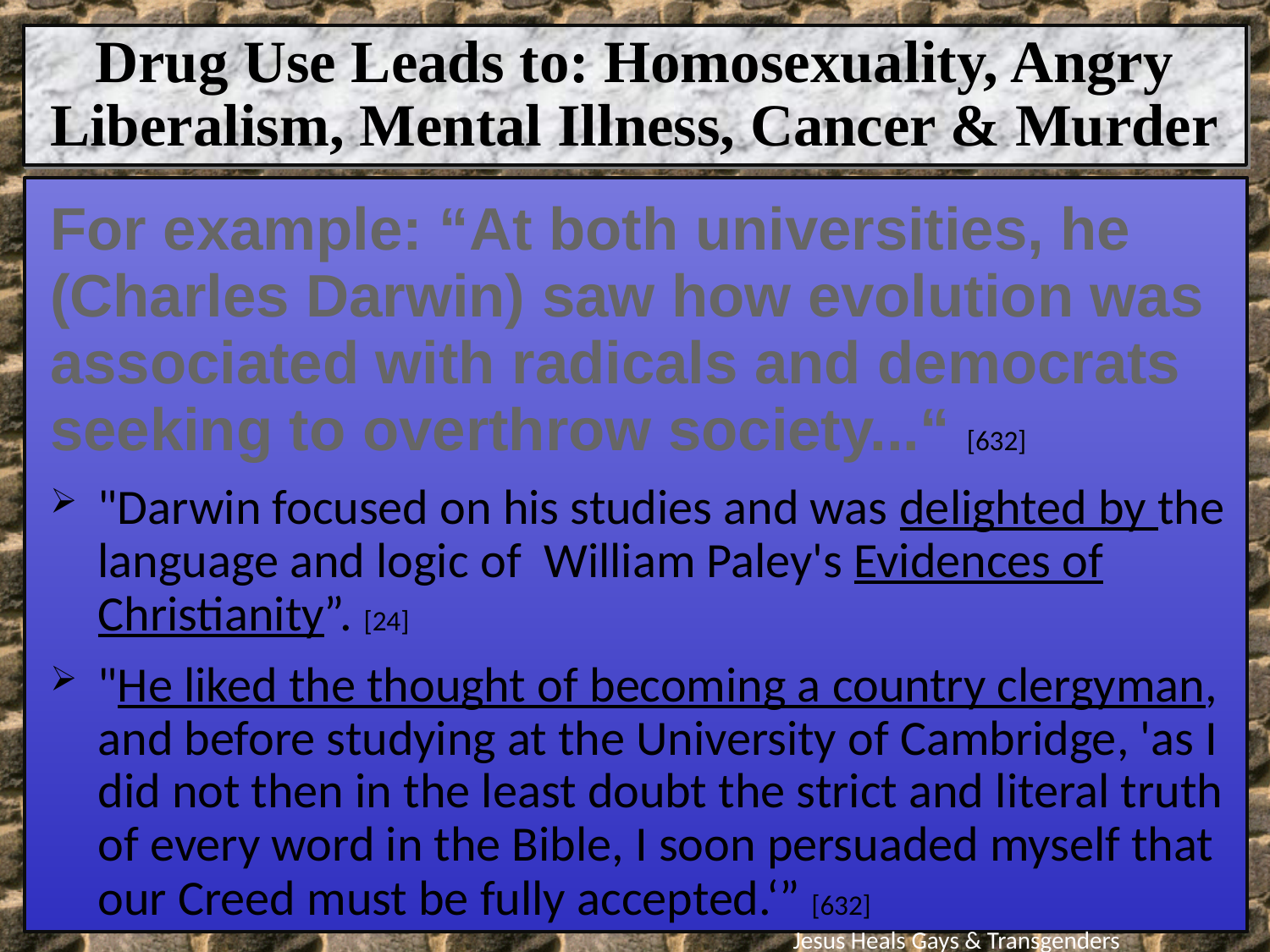

Drug Use Leads to: Homosexuality, Angry Liberalism, Mental Illness, Cancer & Murder
For example: “At both universities, he (Charles Darwin) saw how evolution was associated with radicals and democrats seeking to overthrow society...“ [632]
"Darwin focused on his studies and was delighted by the language and logic of  William Paley's Evidences of Christianity”. [24]
"He liked the thought of becoming a country clergyman, and before studying at the University of Cambridge, 'as I did not then in the least doubt the strict and literal truth of every word in the Bible, I soon persuaded myself that our Creed must be fully accepted.‘” [632]
Jesus Heals Gays & Transgenders